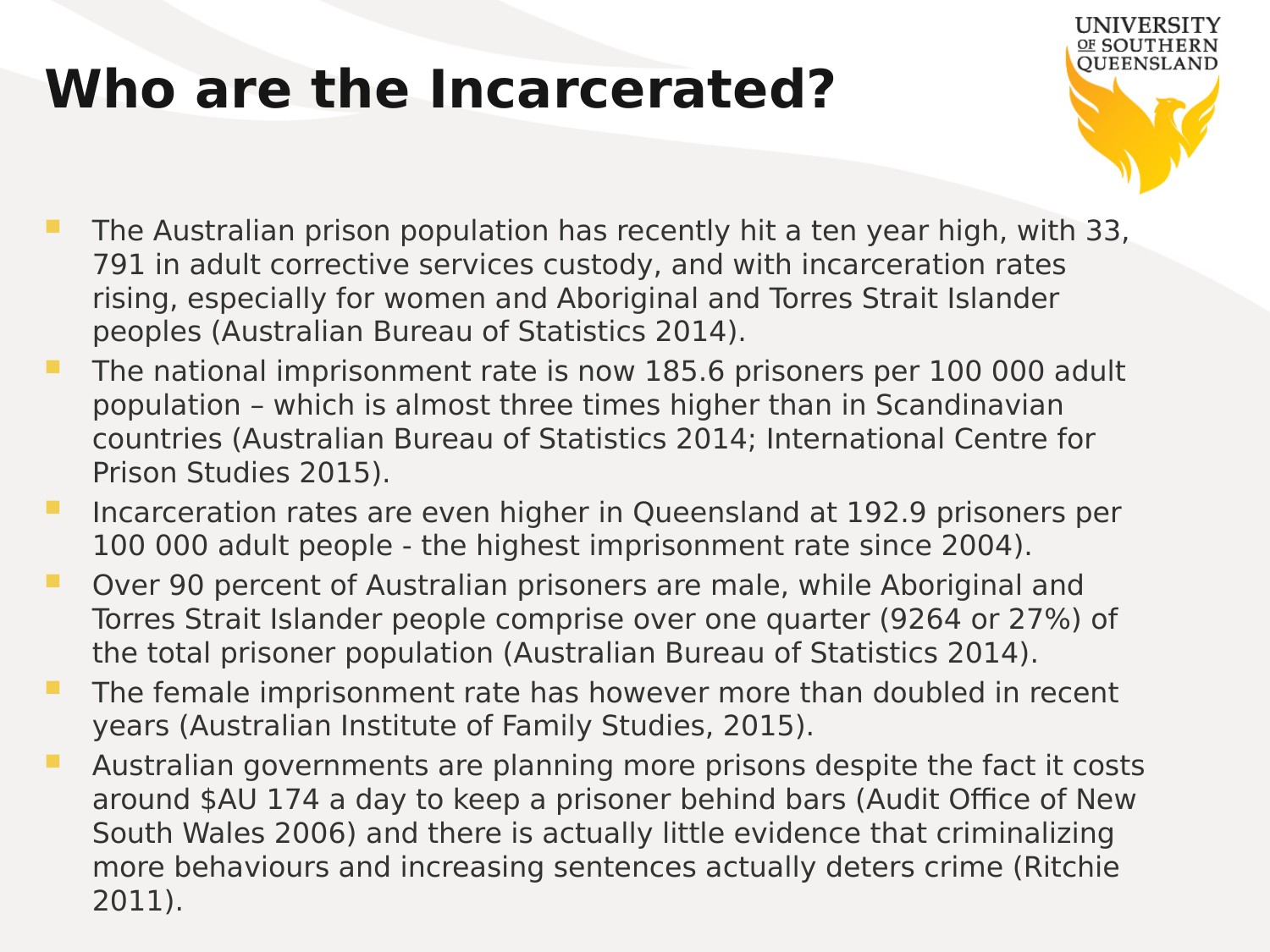

# Who are the Incarcerated?
The Australian prison population has recently hit a ten year high, with 33, 791 in adult corrective services custody, and with incarceration rates rising, especially for women and Aboriginal and Torres Strait Islander peoples (Australian Bureau of Statistics 2014).
The national imprisonment rate is now 185.6 prisoners per 100 000 adult population – which is almost three times higher than in Scandinavian countries (Australian Bureau of Statistics 2014; International Centre for Prison Studies 2015).
Incarceration rates are even higher in Queensland at 192.9 prisoners per 100 000 adult people - the highest imprisonment rate since 2004).
Over 90 percent of Australian prisoners are male, while Aboriginal and Torres Strait Islander people comprise over one quarter (9264 or 27%) of the total prisoner population (Australian Bureau of Statistics 2014).
The female imprisonment rate has however more than doubled in recent years (Australian Institute of Family Studies, 2015).
Australian governments are planning more prisons despite the fact it costs around $AU 174 a day to keep a prisoner behind bars (Audit Office of New South Wales 2006) and there is actually little evidence that criminalizing more behaviours and increasing sentences actually deters crime (Ritchie 2011).